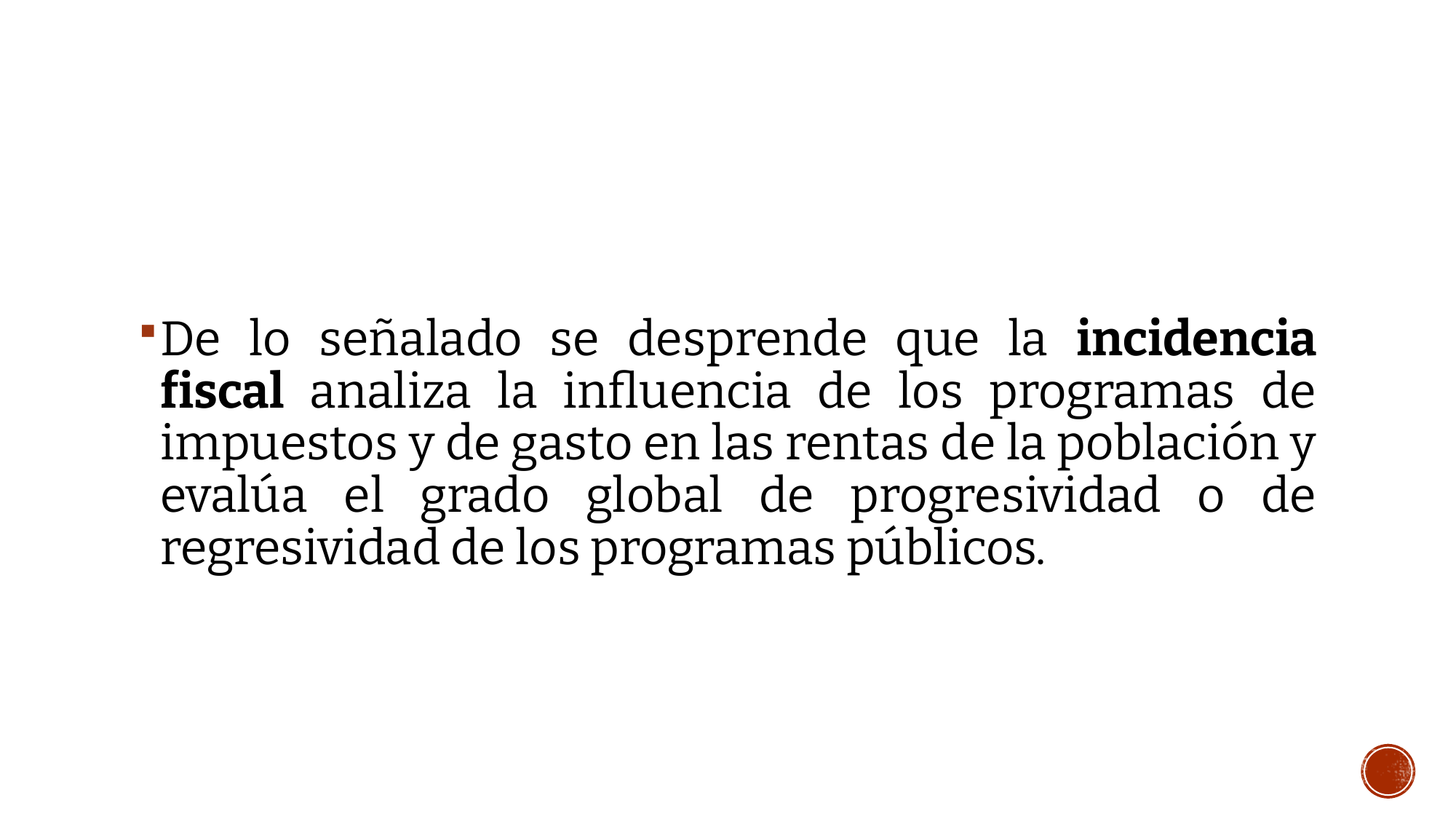

#

De lo señalado se desprende que la incidencia fiscal analiza la influencia de los programas de impuestos y de gasto en las rentas de la población y evalúa el grado global de progresividad o de regresividad de los programas públicos.